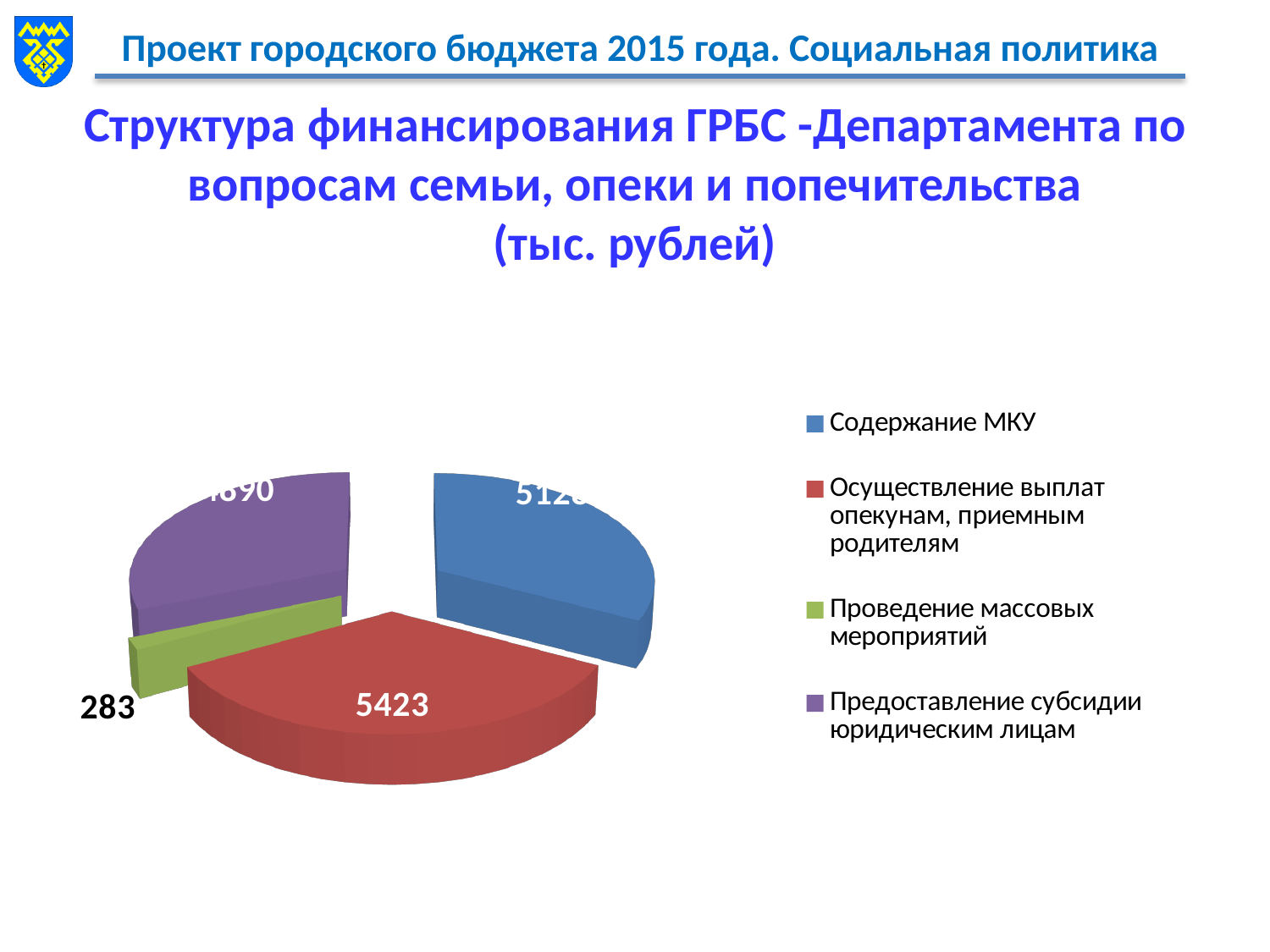

# Структура финансирования ГРБС -Департамента по вопросам семьи, опеки и попечительства (тыс. рублей)

[unsupported chart]